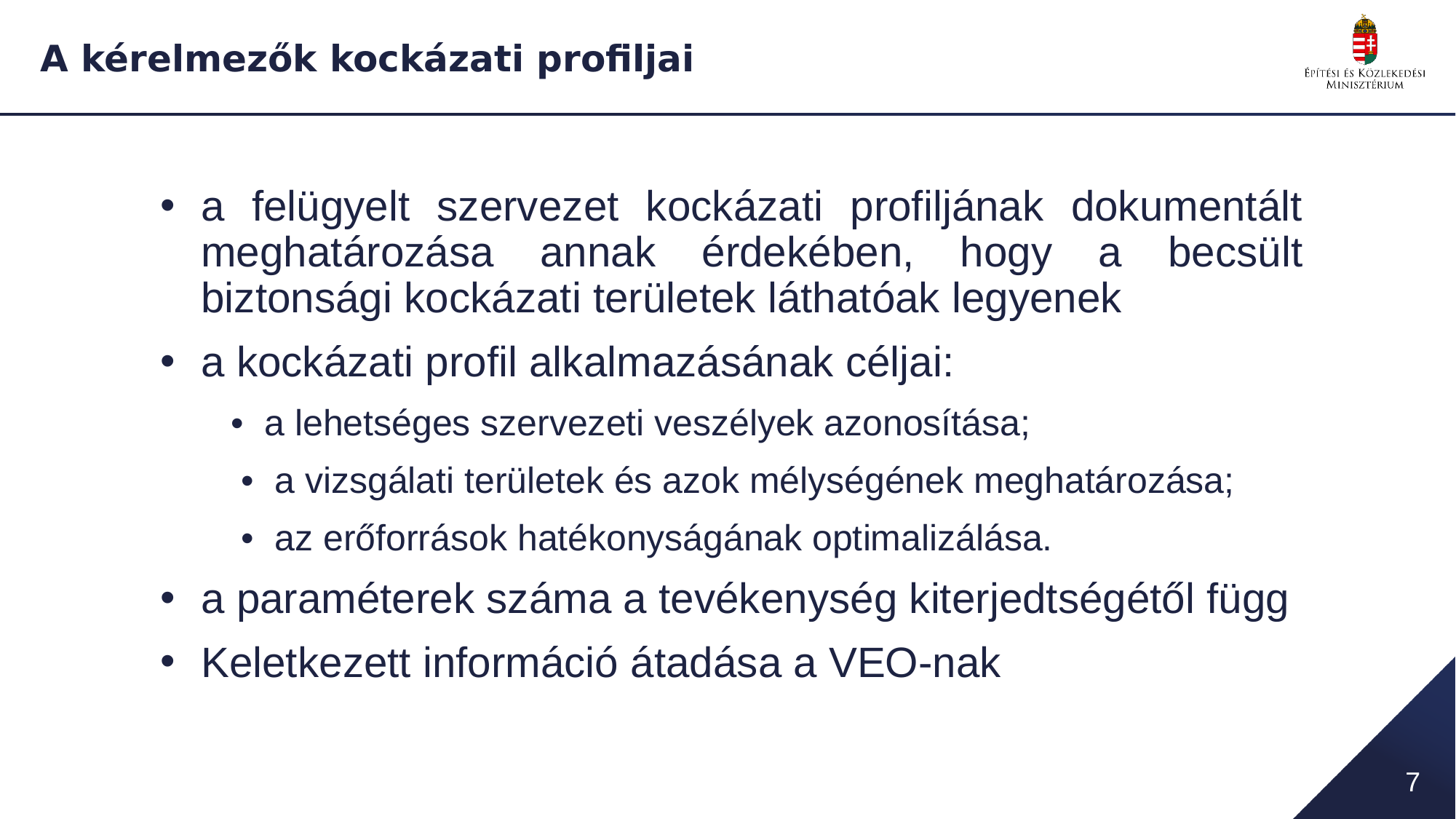

# A kérelmezők kockázati profiljai

a felügyelt szervezet kockázati profiljának dokumentált meghatározása annak érdekében, hogy a becsült biztonsági kockázati területek láthatóak legyenek
a kockázati profil alkalmazásának céljai:
       •  a lehetséges szervezeti veszélyek azonosítása;
        •  a vizsgálati területek és azok mélységének meghatározása;
        •  az erőforrások hatékonyságának optimalizálása.
a paraméterek száma a tevékenység kiterjedtségétől függ
Keletkezett információ átadása a VEO-nak

7